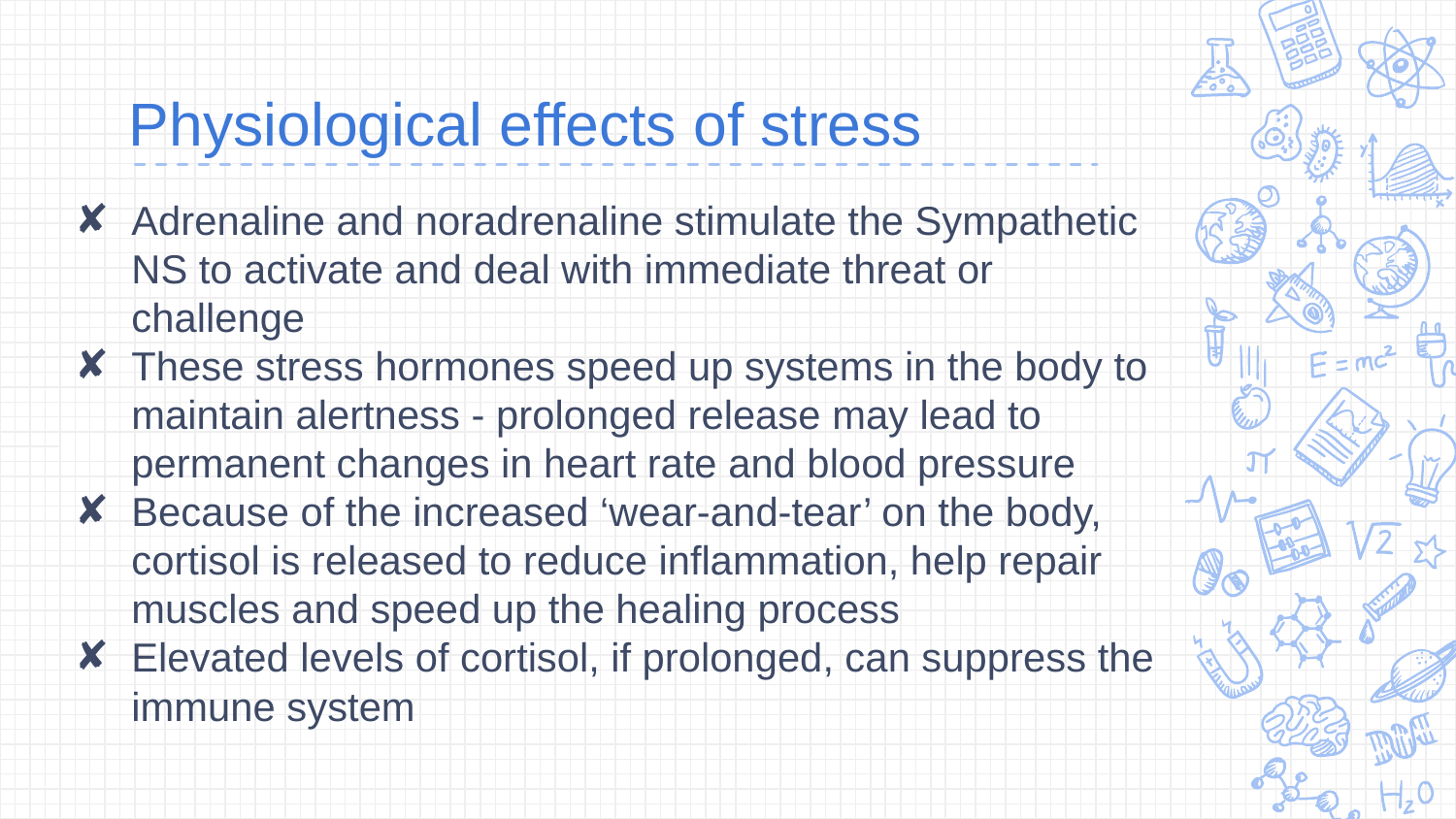

# Physiological effects of stress
Adrenaline and noradrenaline stimulate the Sympathetic NS to activate and deal with immediate threat or challenge
These stress hormones speed up systems in the body to maintain alertness - prolonged release may lead to permanent changes in heart rate and blood pressure
Because of the increased ‘wear-and-tear’ on the body, cortisol is released to reduce inflammation, help repair muscles and speed up the healing process
Elevated levels of cortisol, if prolonged, can suppress the immune system